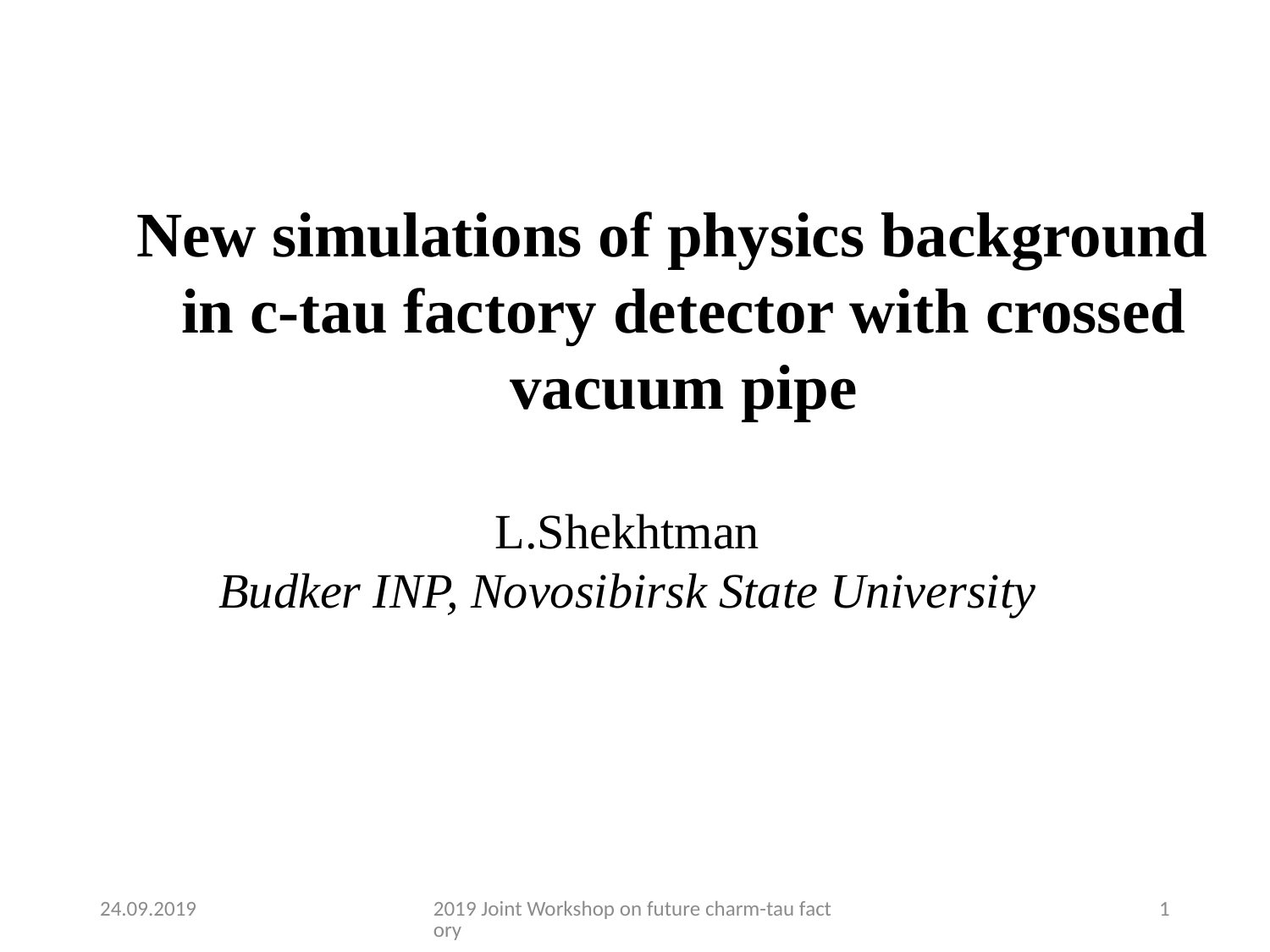

New simulations of physics background
in c-tau factory detector with crossed vacuum pipe
L.Shekhtman
Budker INP, Novosibirsk State University
24.09.2019
2019 Joint Workshop on future charm-tau factory
1